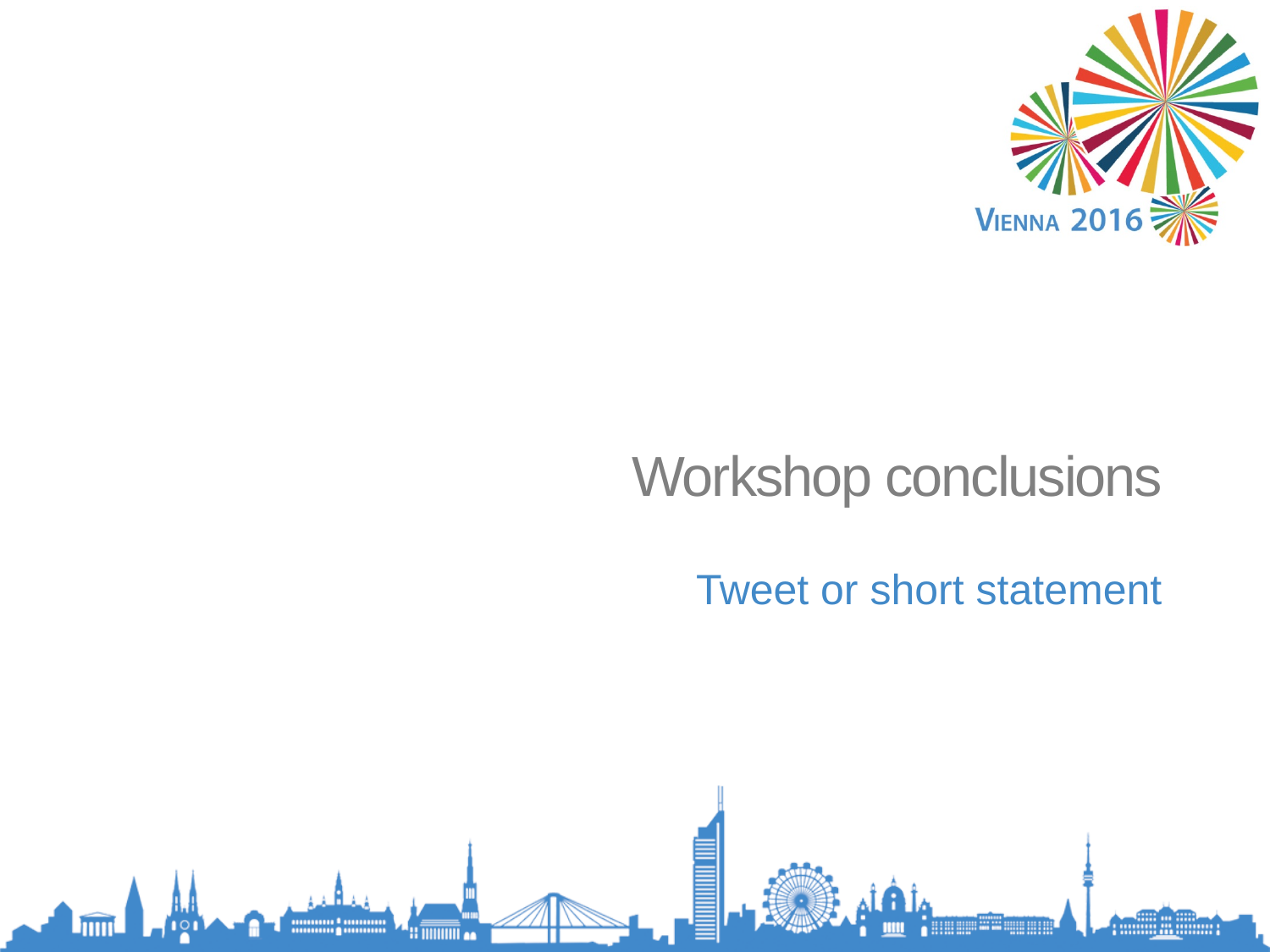

# Workshop conclusions
Tweet or short statement